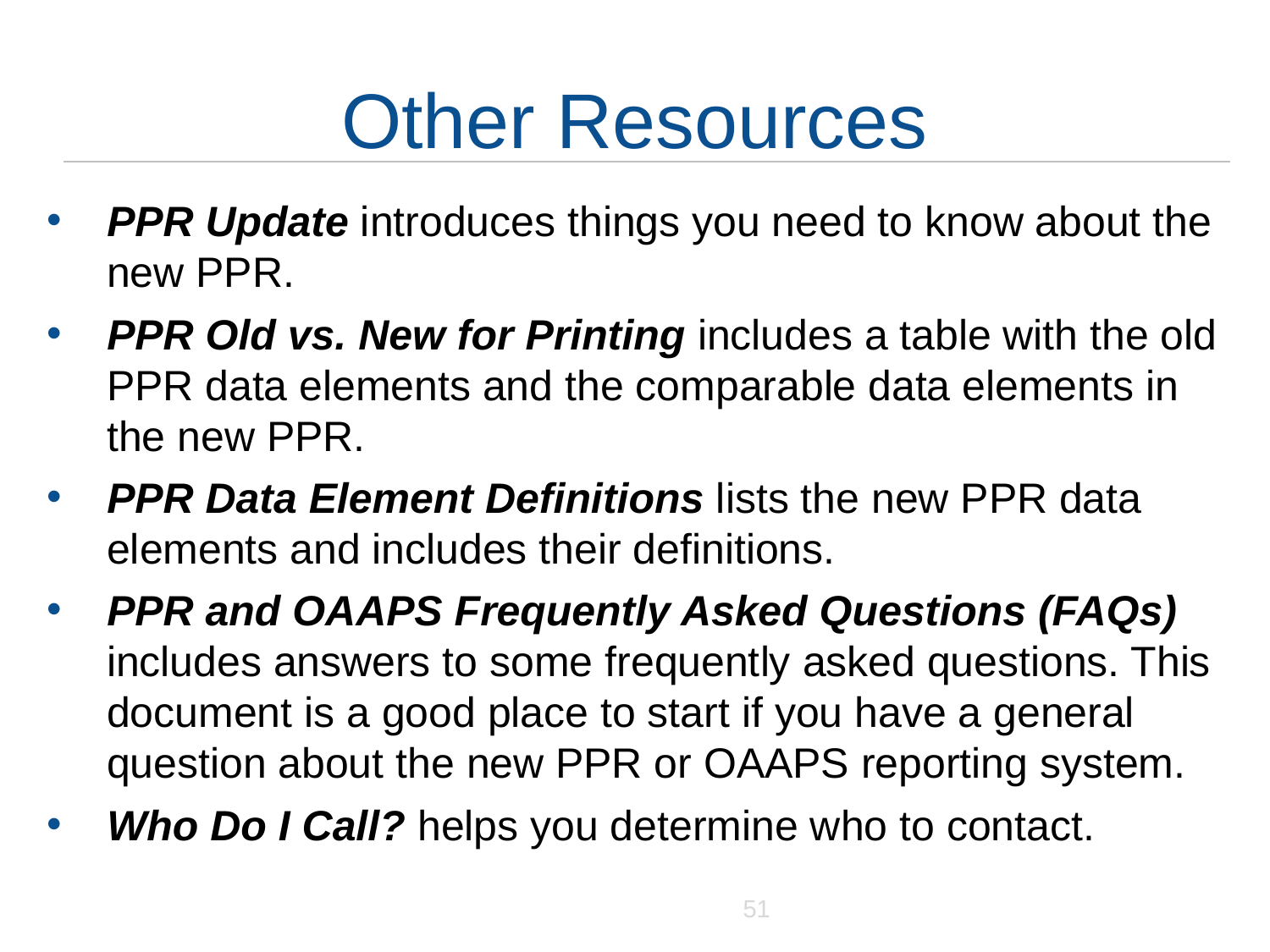

# Other Resources
PPR Update introduces things you need to know about the new PPR.
PPR Old vs. New for Printing includes a table with the old PPR data elements and the comparable data elements in the new PPR.
PPR Data Element Definitions lists the new PPR data elements and includes their definitions.
PPR and OAAPS Frequently Asked Questions (FAQs) includes answers to some frequently asked questions. This document is a good place to start if you have a general question about the new PPR or OAAPS reporting system.
Who Do I Call? helps you determine who to contact.
51